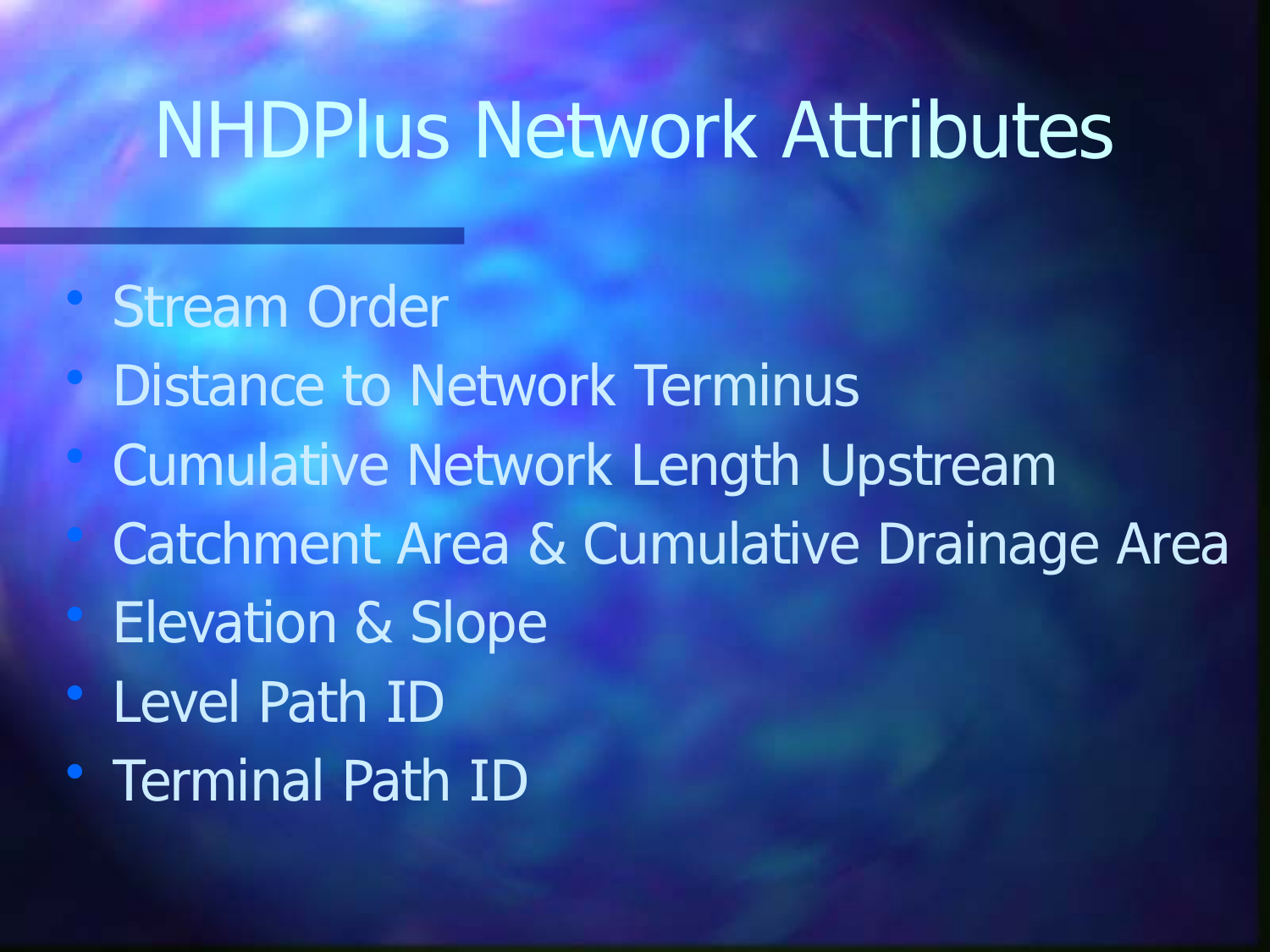

# NHDPlus Network Attributes
Stream Order
Distance to Network Terminus
Cumulative Network Length Upstream
Catchment Area & Cumulative Drainage Area
Elevation & Slope
Level Path ID
Terminal Path ID